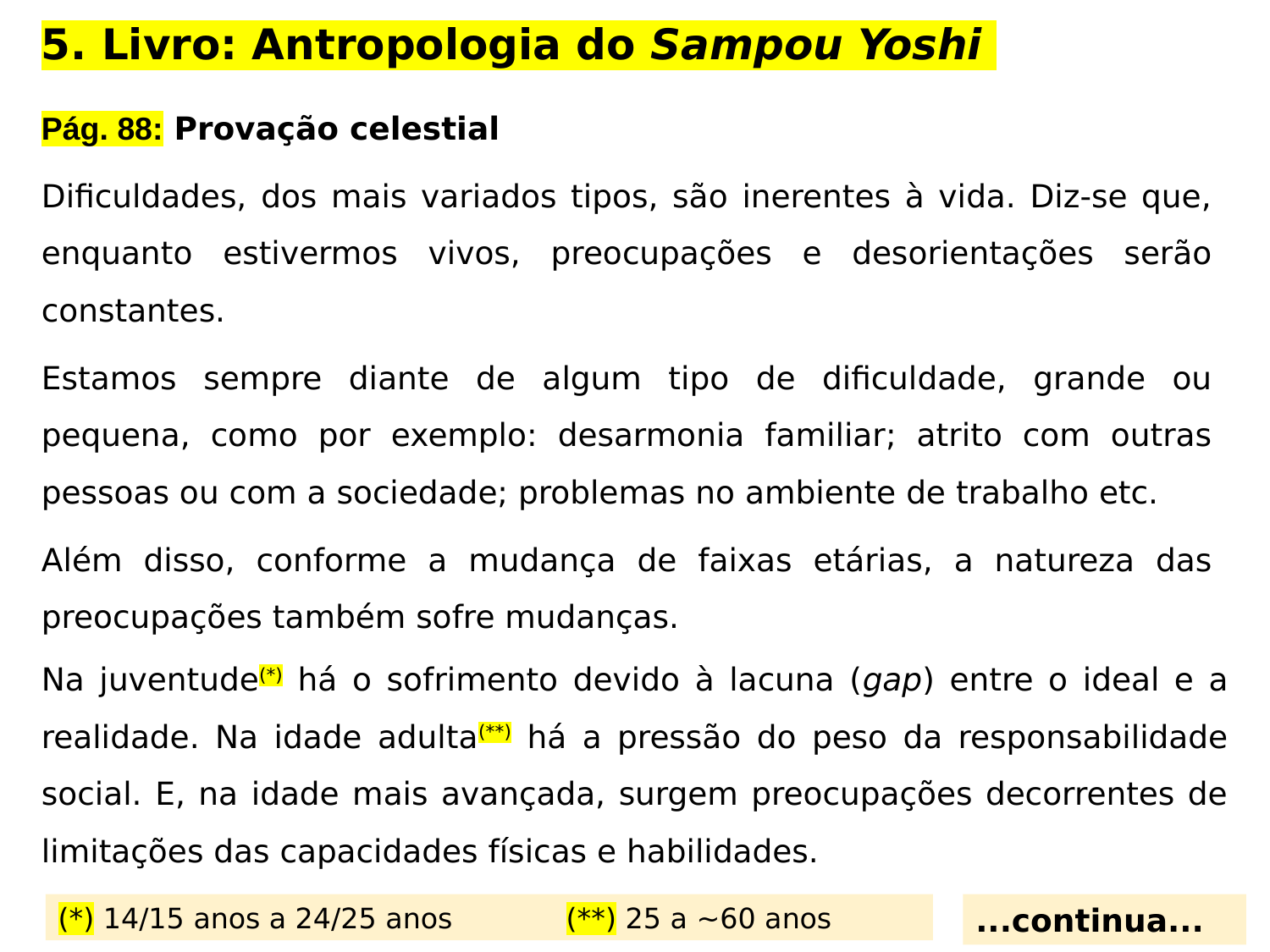

5. Livro: Antropologia do Sampou Yoshi
Pág. 88: Provação celestial
Dificuldades, dos mais variados tipos, são inerentes à vida. Diz-se que, enquanto estivermos vivos, preocupações e desorientações serão constantes.
Estamos sempre diante de algum tipo de dificuldade, grande ou pequena, como por exemplo: desarmonia familiar; atrito com outras pessoas ou com a sociedade; problemas no ambiente de trabalho etc.
Além disso, conforme a mudança de faixas etárias, a natureza das preocupações também sofre mudanças.
Na juventude(*) há o sofrimento devido à lacuna (gap) entre o ideal e a realidade. Na idade adulta(**) há a pressão do peso da responsabilidade social. E, na idade mais avançada, surgem preocupações decorrentes de limitações das capacidades físicas e habilidades.
(*) 14/15 anos a 24/25 anos	(**) 25 a ~60 anos
...continua...